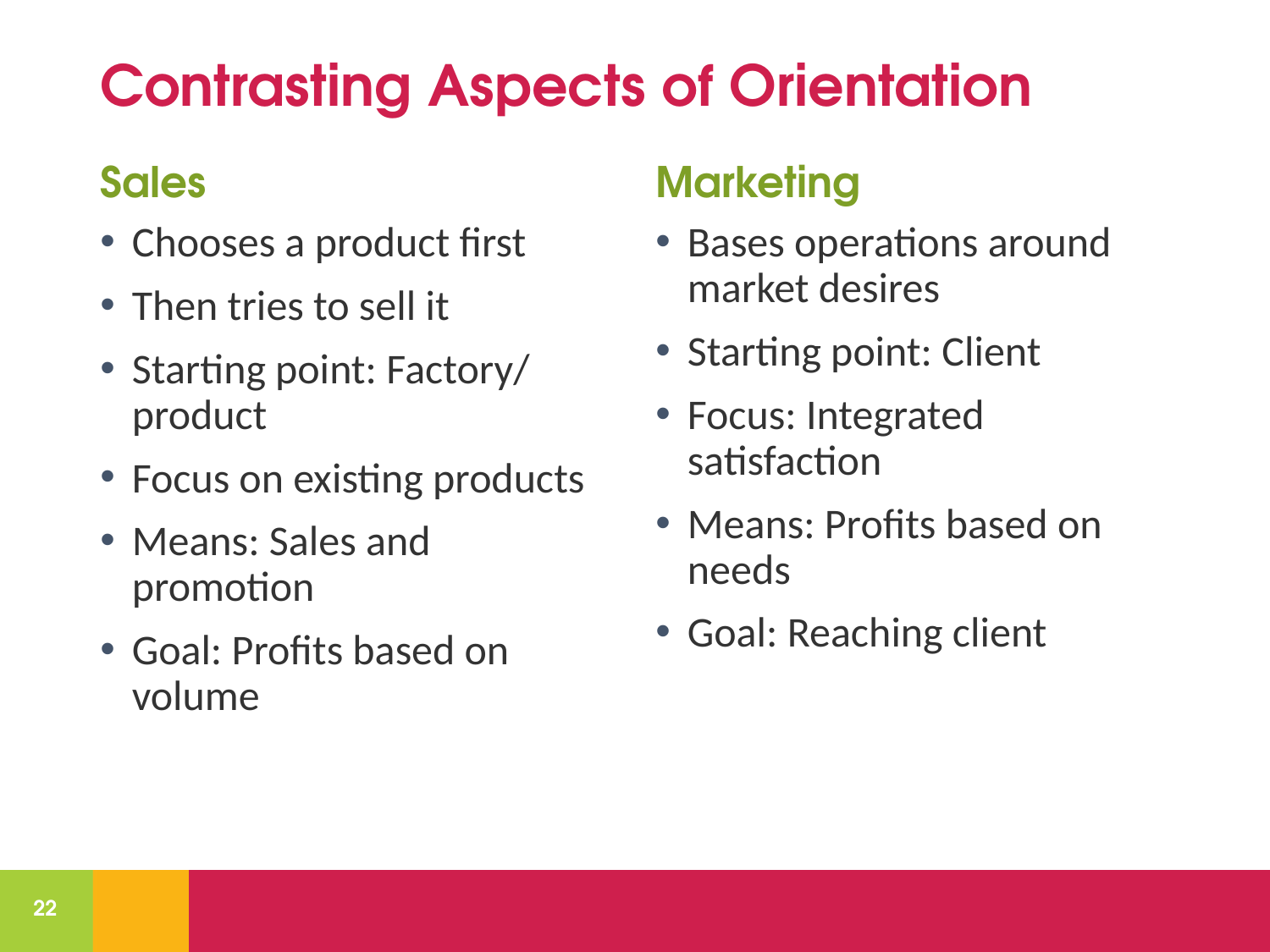

# Contrasting Aspects of Orientation
Sales
Marketing
Chooses a product first
Then tries to sell it
Starting point: Factory/ product
Focus on existing products
Means: Sales and promotion
Goal: Profits based on volume
Bases operations around market desires
Starting point: Client
Focus: Integrated satisfaction
Means: Profits based on needs
Goal: Reaching client
22